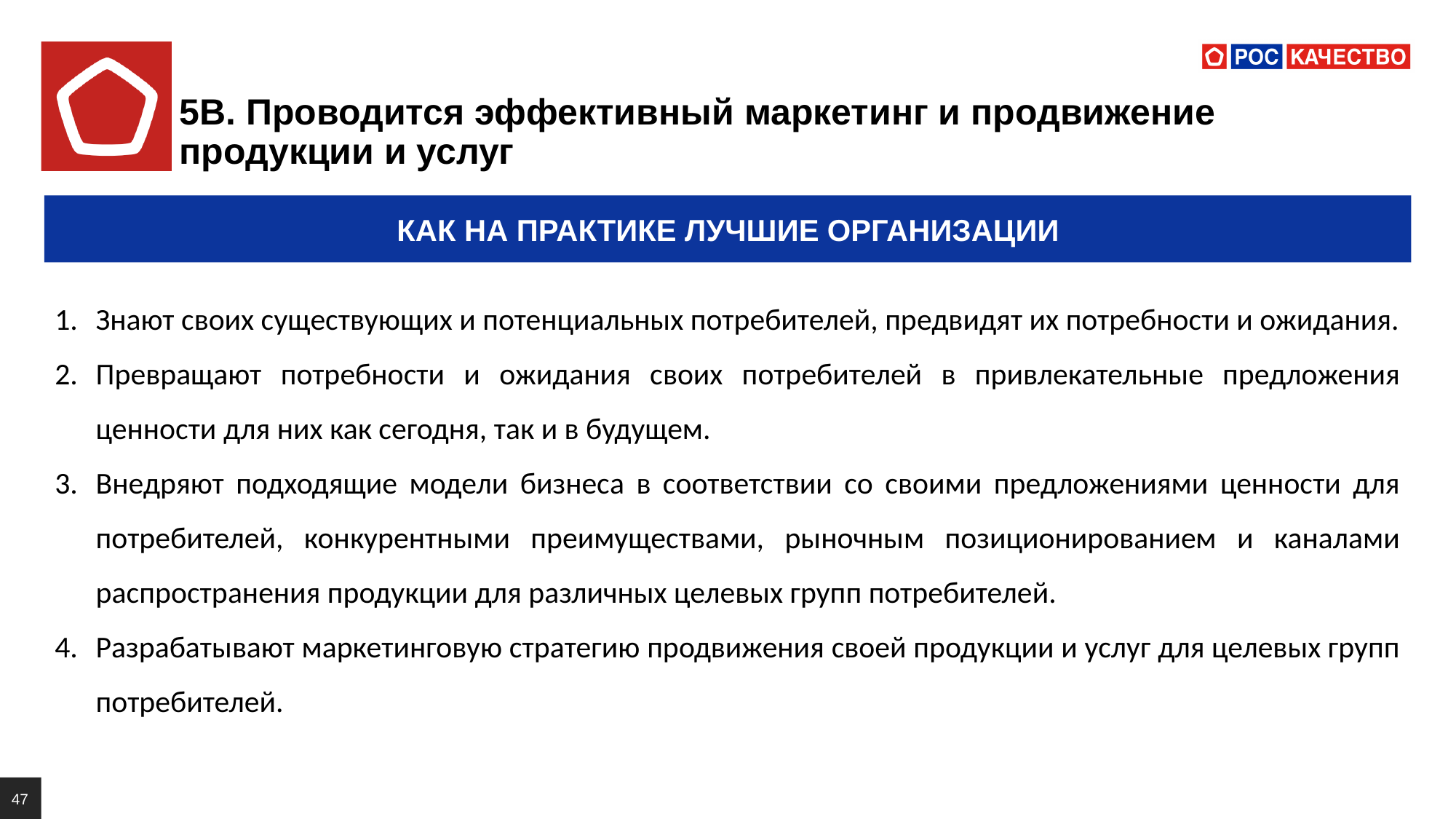

# 5В. Проводится эффективный маркетинг и продвижение продукции и услуг
КАК НА ПРАКТИКЕ ЛУЧШИЕ ОРГАНИЗАЦИИ
Знают своих существующих и потенциальных потребителей, предвидят их потребности и ожидания.
Превращают потребности и ожидания своих потребителей в привлекательные предложения ценности для них как сегодня, так и в будущем.
Внедряют подходящие модели бизнеса в соответствии со своими предложениями ценности для потребителей, конкурентными преимуществами, рыночным позиционированием и каналами распространения продукции для различных целевых групп потребителей.
Разрабатывают маркетинговую стратегию продвижения своей продукции и услуг для целевых групп потребителей.